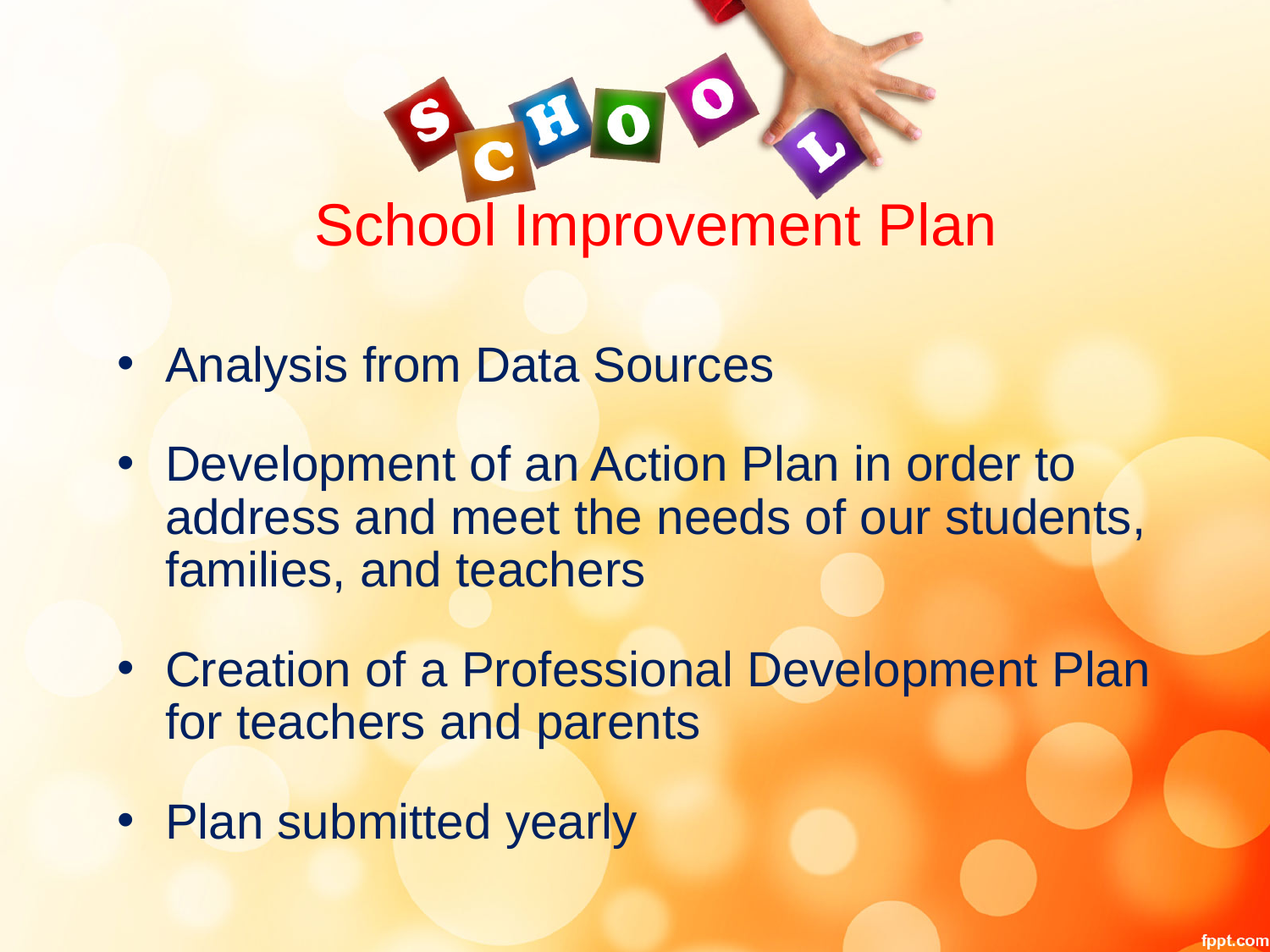

# School Improvement Plan

Analysis from Data Sources

Development of an Action Plan in order to address and meet the needs of our students, families, and teachers

Creation of a Professional Development Plan for teachers and parents

Plan submitted yearly